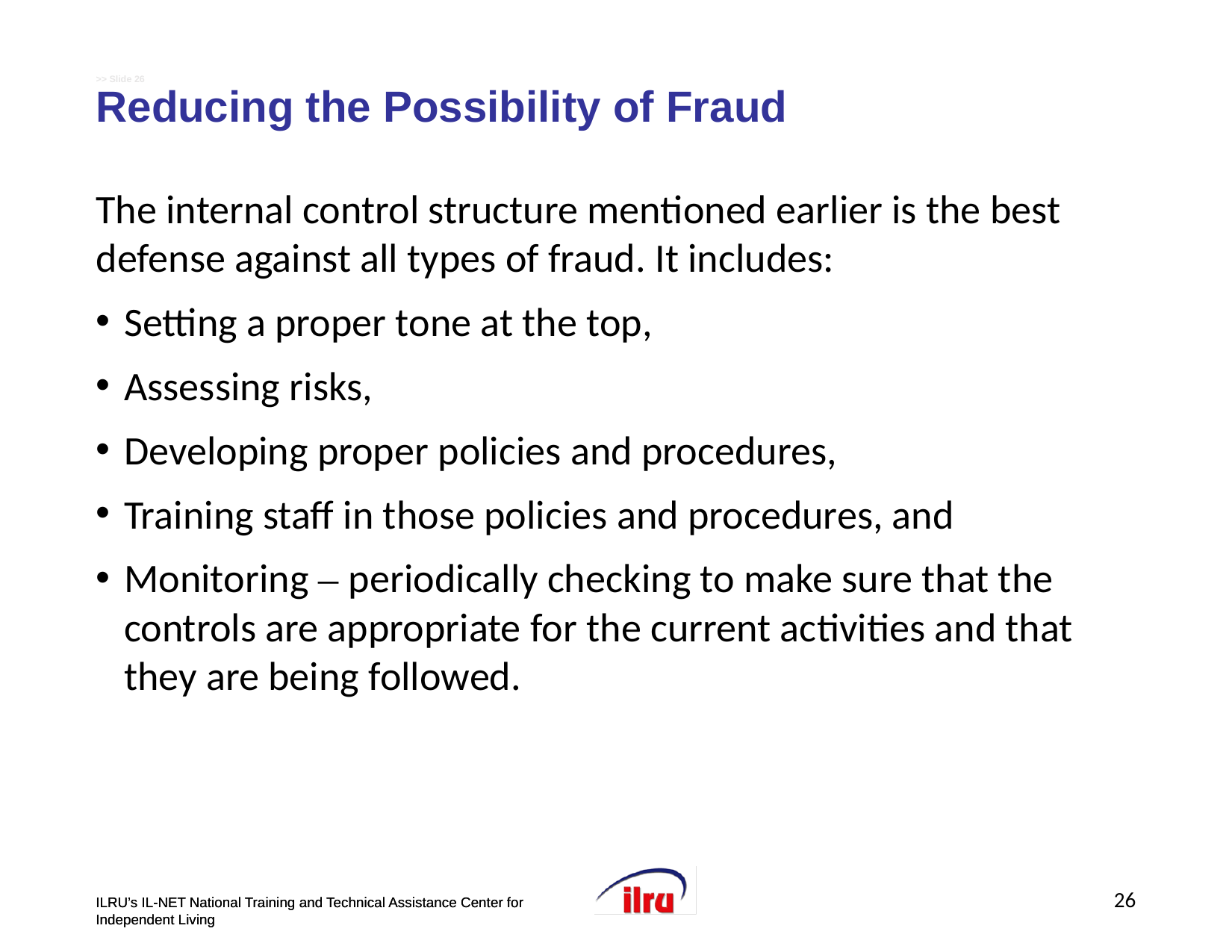

# >> Slide 26 Reducing the Possibility of Fraud
The internal control structure mentioned earlier is the best defense against all types of fraud. It includes:
Setting a proper tone at the top,
Assessing risks,
Developing proper policies and procedures,
Training staff in those policies and procedures, and
Monitoring ‒ periodically checking to make sure that the controls are appropriate for the current activities and that they are being followed.
26